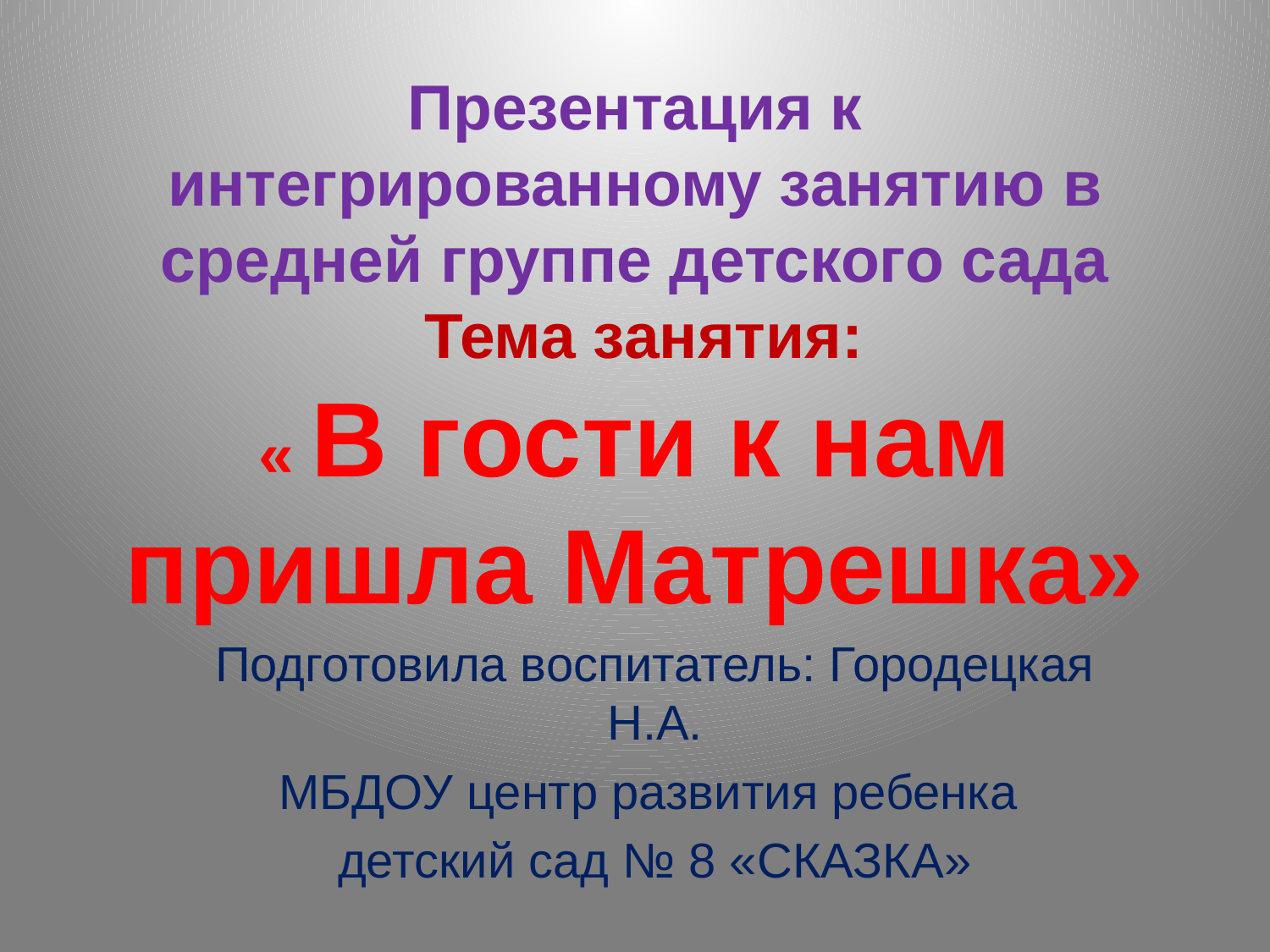

# Презентация к интегрированному занятию в средней группе детского сада Тема занятия: « В гости к нам пришла Матрешка»
Подготовила воспитатель: Городецкая Н.А.
МБДОУ центр развития ребенка
детский сад № 8 «СКАЗКА»